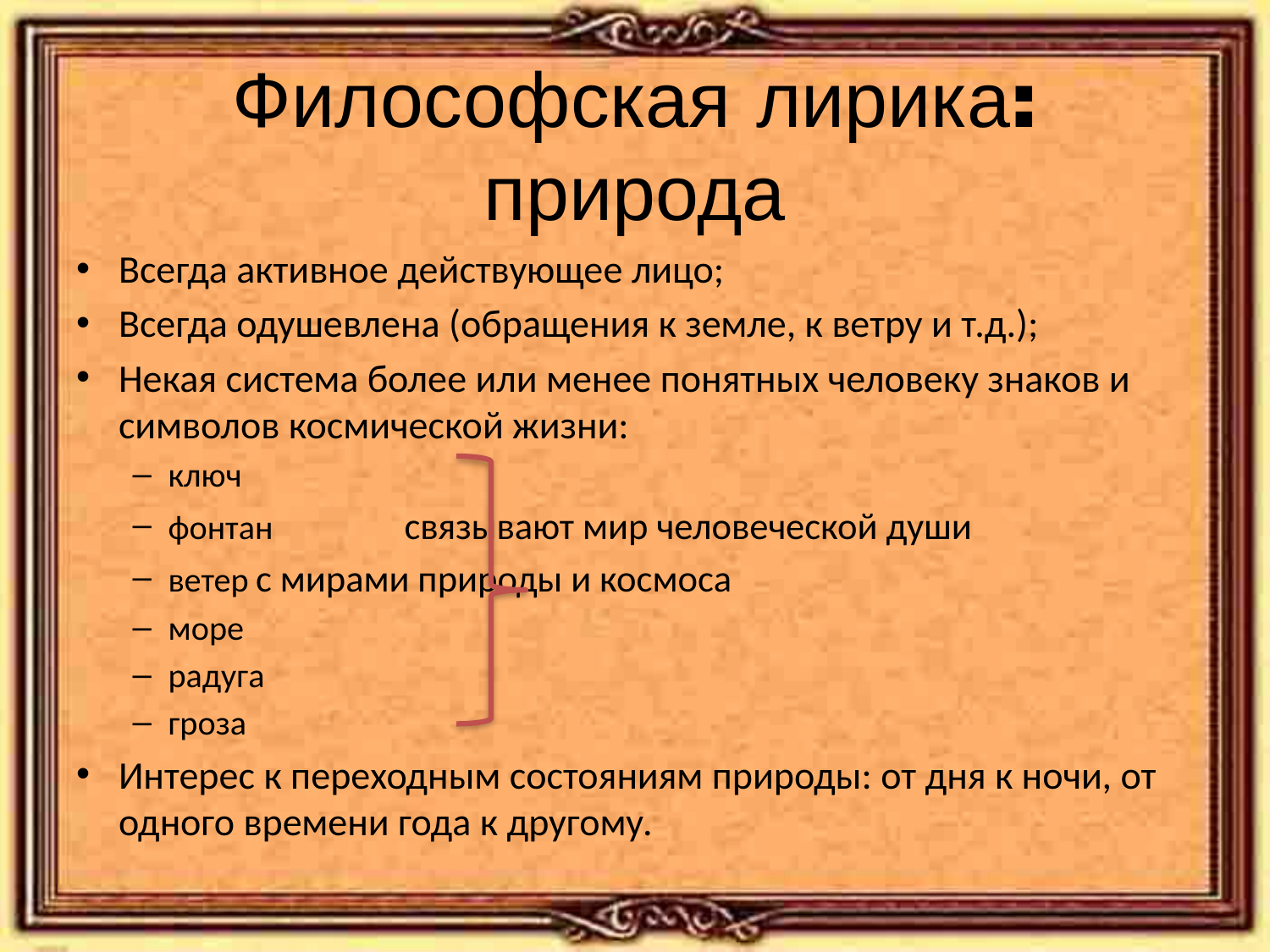

# Философская лирика: природа
Всегда активное действующее лицо;
Всегда одушевлена (обращения к земле, к ветру и т.д.);
Некая система более или менее понятных человеку знаков и символов космической жизни:
ключ
фонтан		        связывают мир человеческой души
ветер			с мирами природы и космоса
море
радуга
гроза
Интерес к переходным состояниям природы: от дня к ночи, от одного времени года к другому.